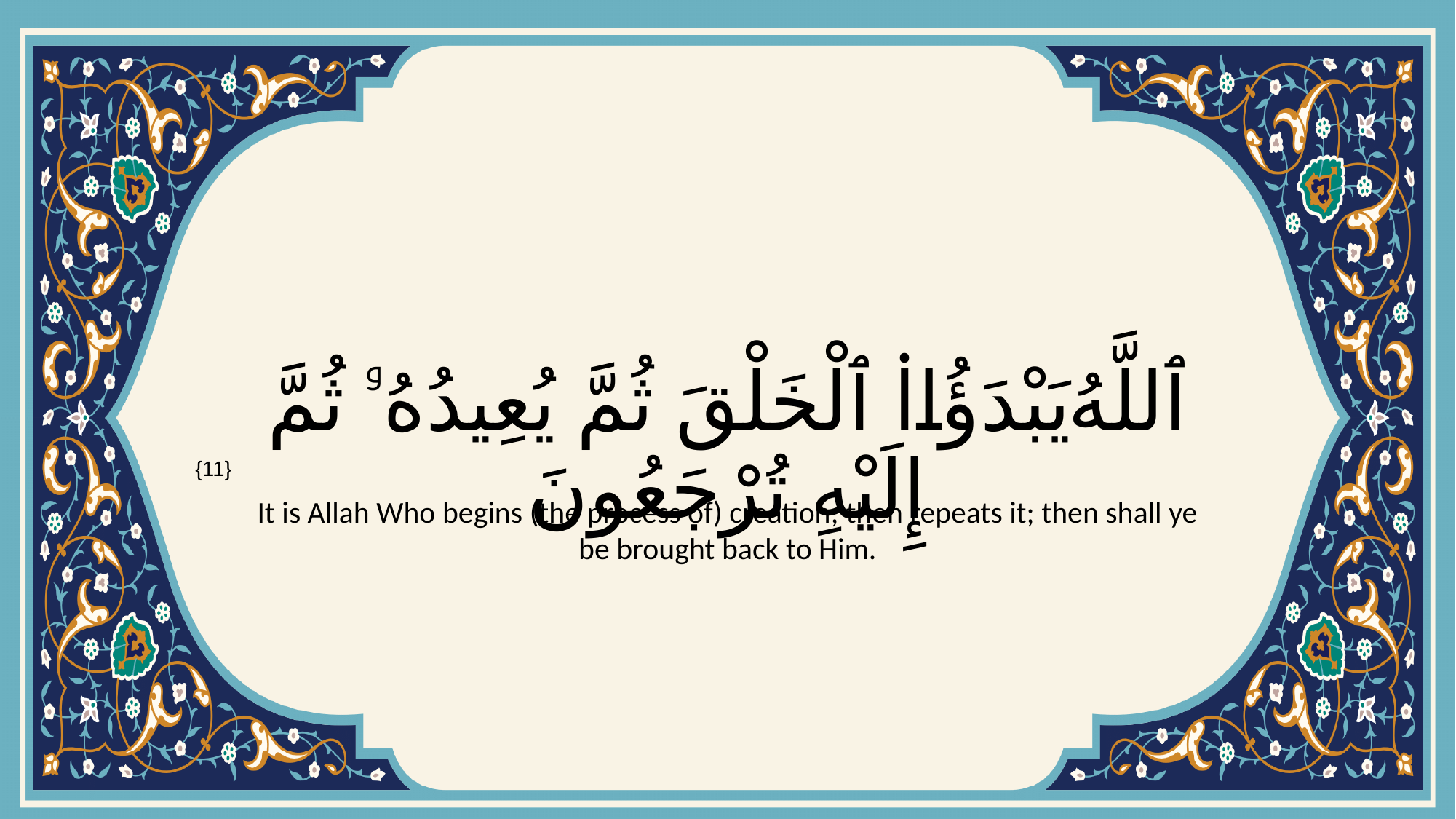

# ٱللَّهُ يَبْدَؤُا۟ ٱلْخَلْقَ ثُمَّ يُعِيدُهُۥ ثُمَّ إِلَيْهِ تُرْجَعُونَ
{11}
It is Allah Who begins (the process of) creation; then repeats it; then shall ye be brought back to Him.